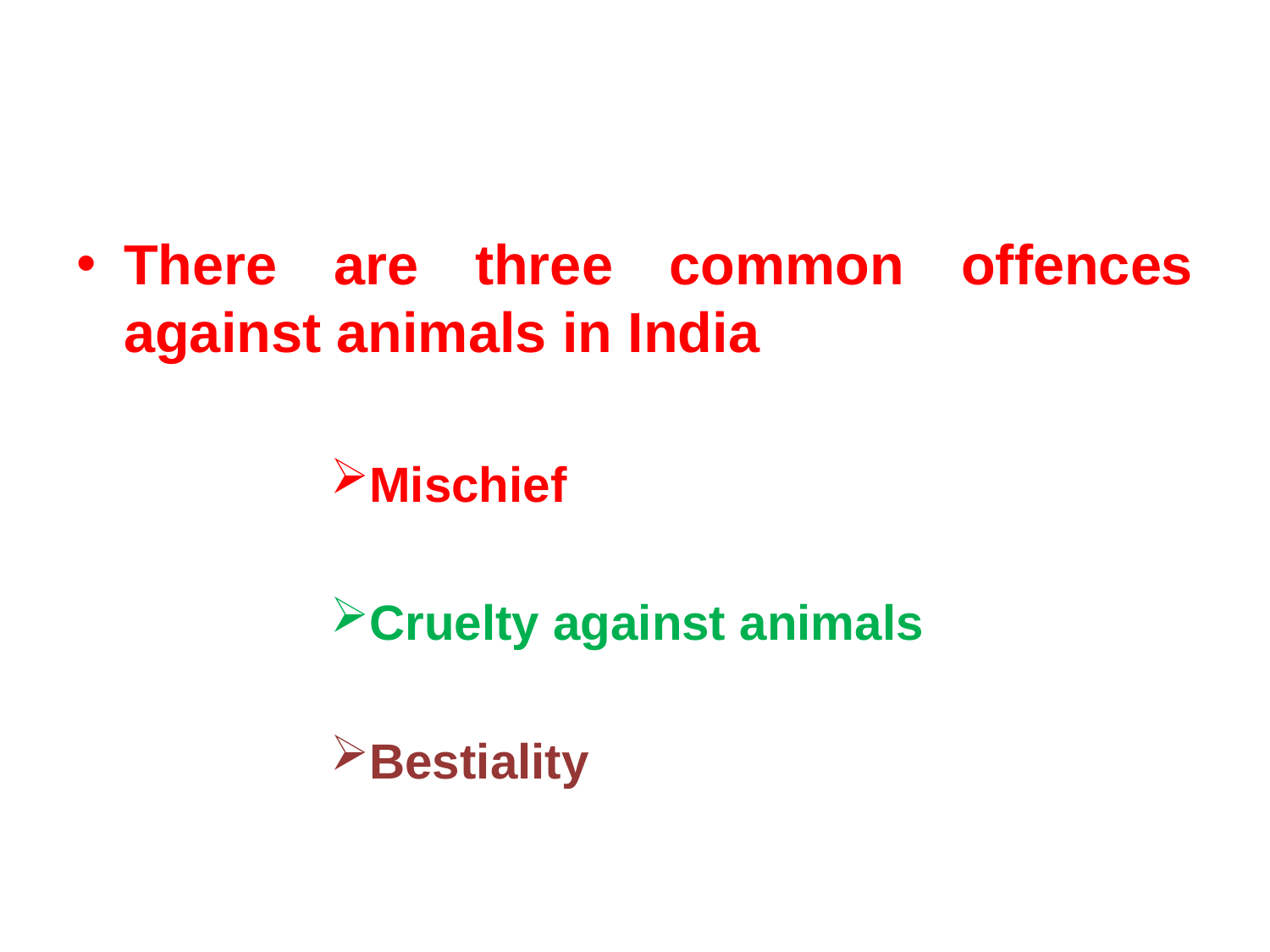

There are three common offences against animals in India

Mischief

Cruelty against animals

Bestiality